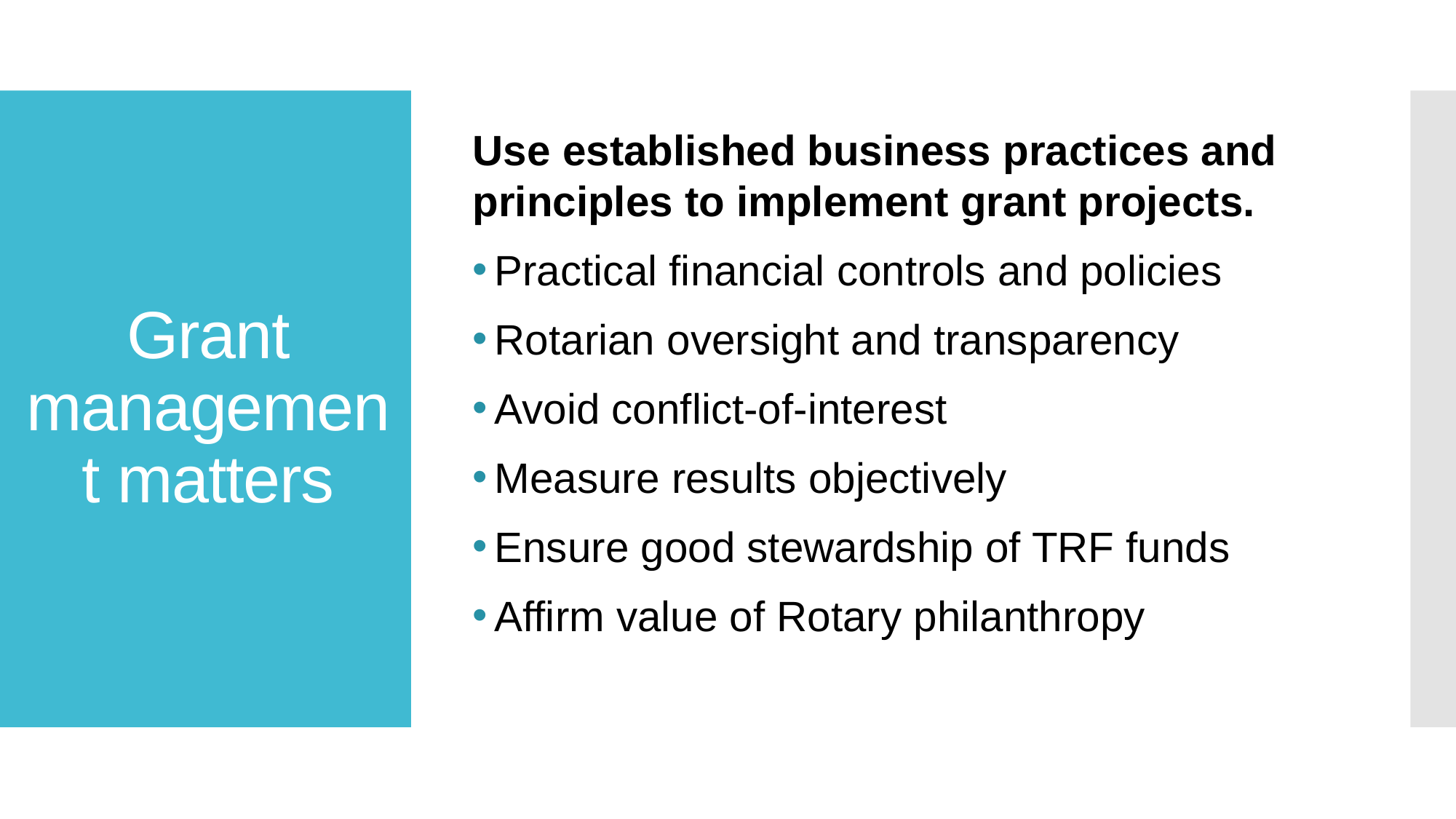

Use established business practices and principles to implement grant projects.
Practical financial controls and policies
Rotarian oversight and transparency
Avoid conflict-of-interest
Measure results objectively
Ensure good stewardship of TRF funds
Affirm value of Rotary philanthropy

# Grant management matters